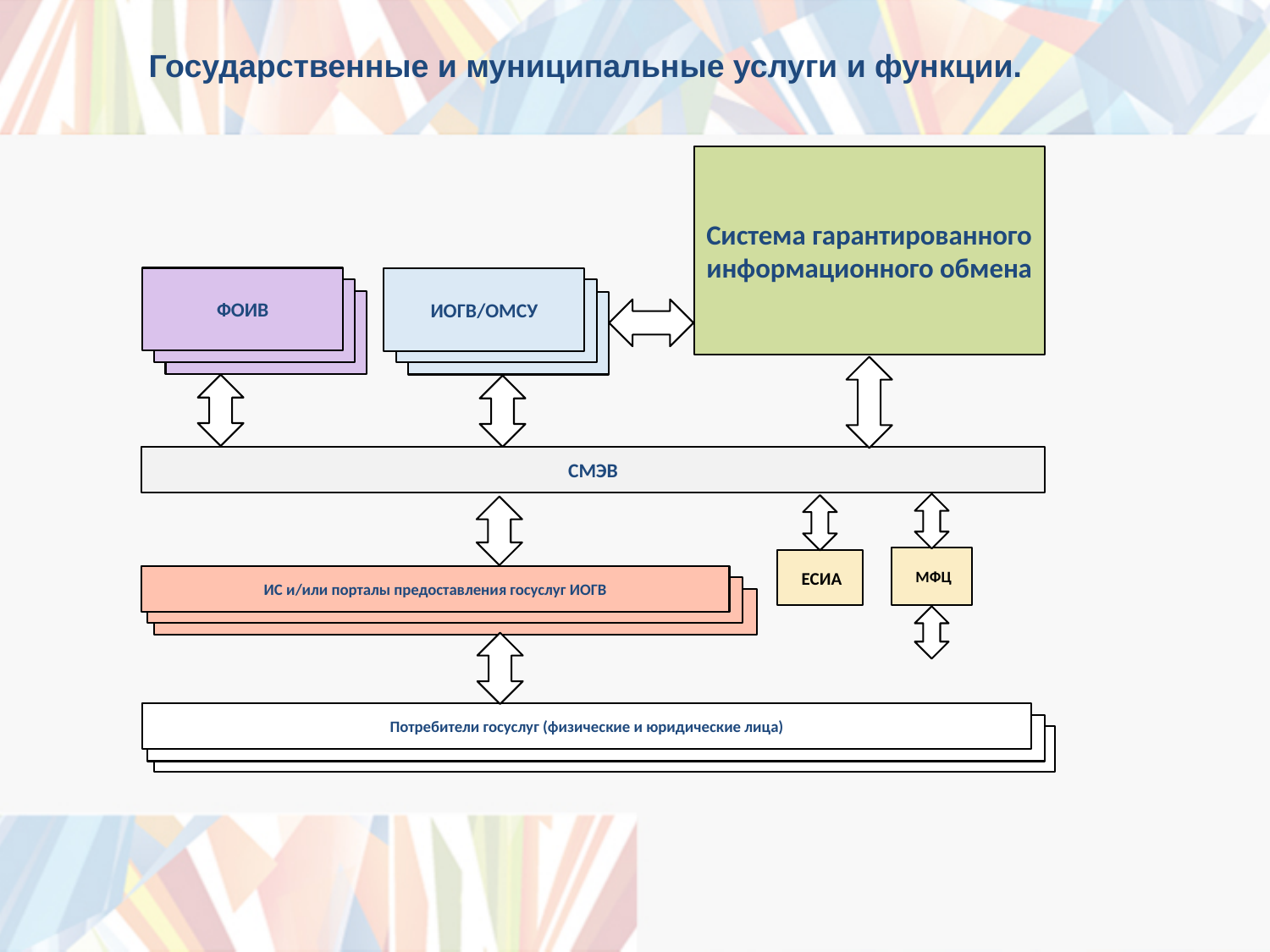

# Государственные и муниципальные услуги и функции.

Система гарантированного информационного обмена
ФОИВ

ИОГВ/ОМСУ

СМЭВ

ИС и/или порталы предоставления госуслуг ИОГВ

Потребители госуслуг (физические и юридические лица)

 МФЦ
 ЕСИА